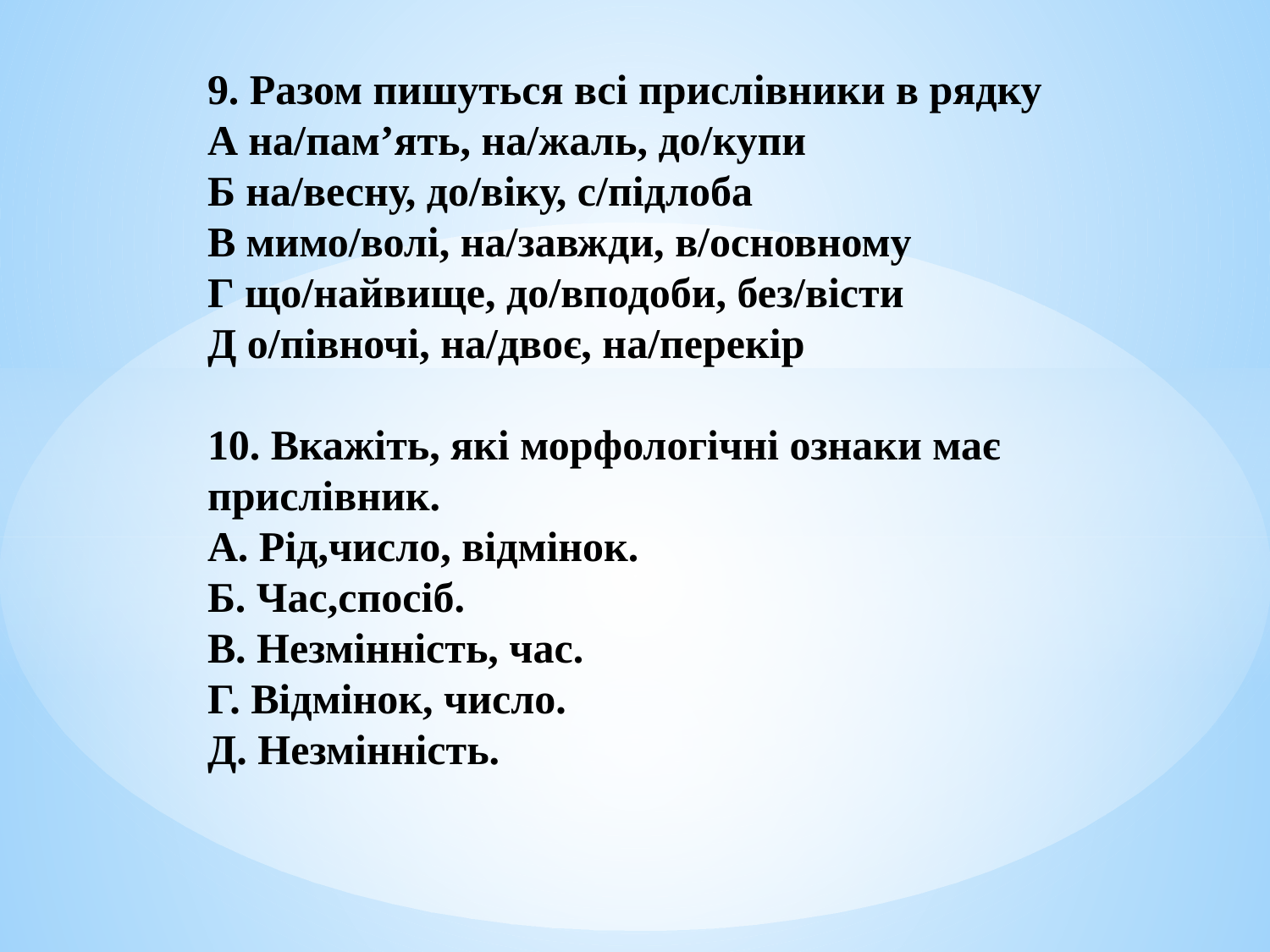

9. Разом пишуться всі прислівники в рядку
А на/пам’ять, на/жаль, до/купи
Б на/весну, до/віку, с/підлоба
В мимо/волі, на/завжди, в/основному
Г що/найвище, до/вподоби, без/вісти
Д о/півночі, на/двоє, на/перекір

10. Вкажіть, які морфологічні ознаки має прислівник.
А. Рід,число, відмінок.
Б. Час,спосіб.
В. Незмінність, час.
Г. Відмінок, число.
Д. Незмінність.